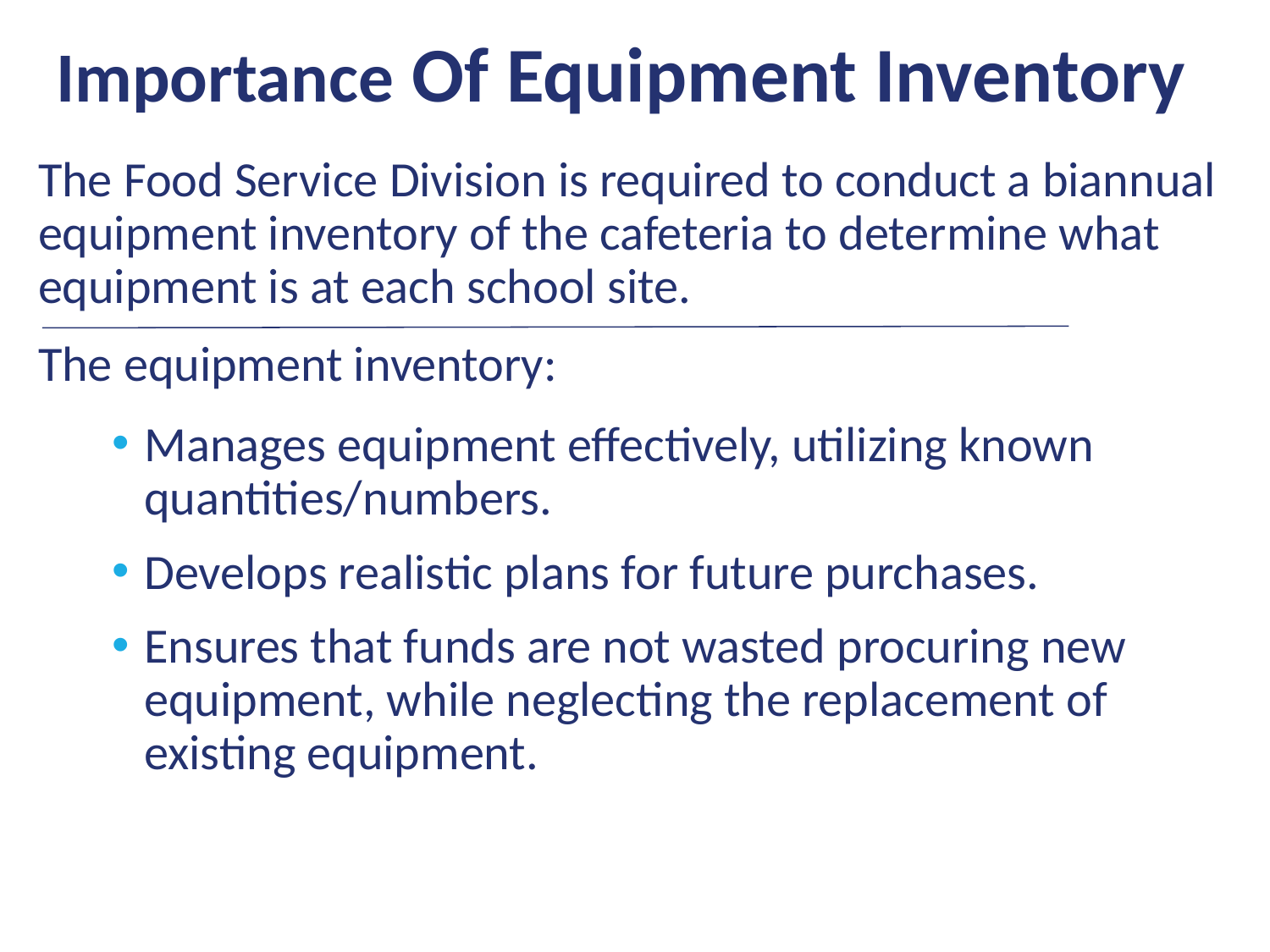

Importance Of Equipment Inventory
The Food Service Division is required to conduct a biannual equipment inventory of the cafeteria to determine what equipment is at each school site.
The equipment inventory:
Manages equipment effectively, utilizing known quantities/numbers.
Develops realistic plans for future purchases.
Ensures that funds are not wasted procuring new equipment, while neglecting the replacement of existing equipment.